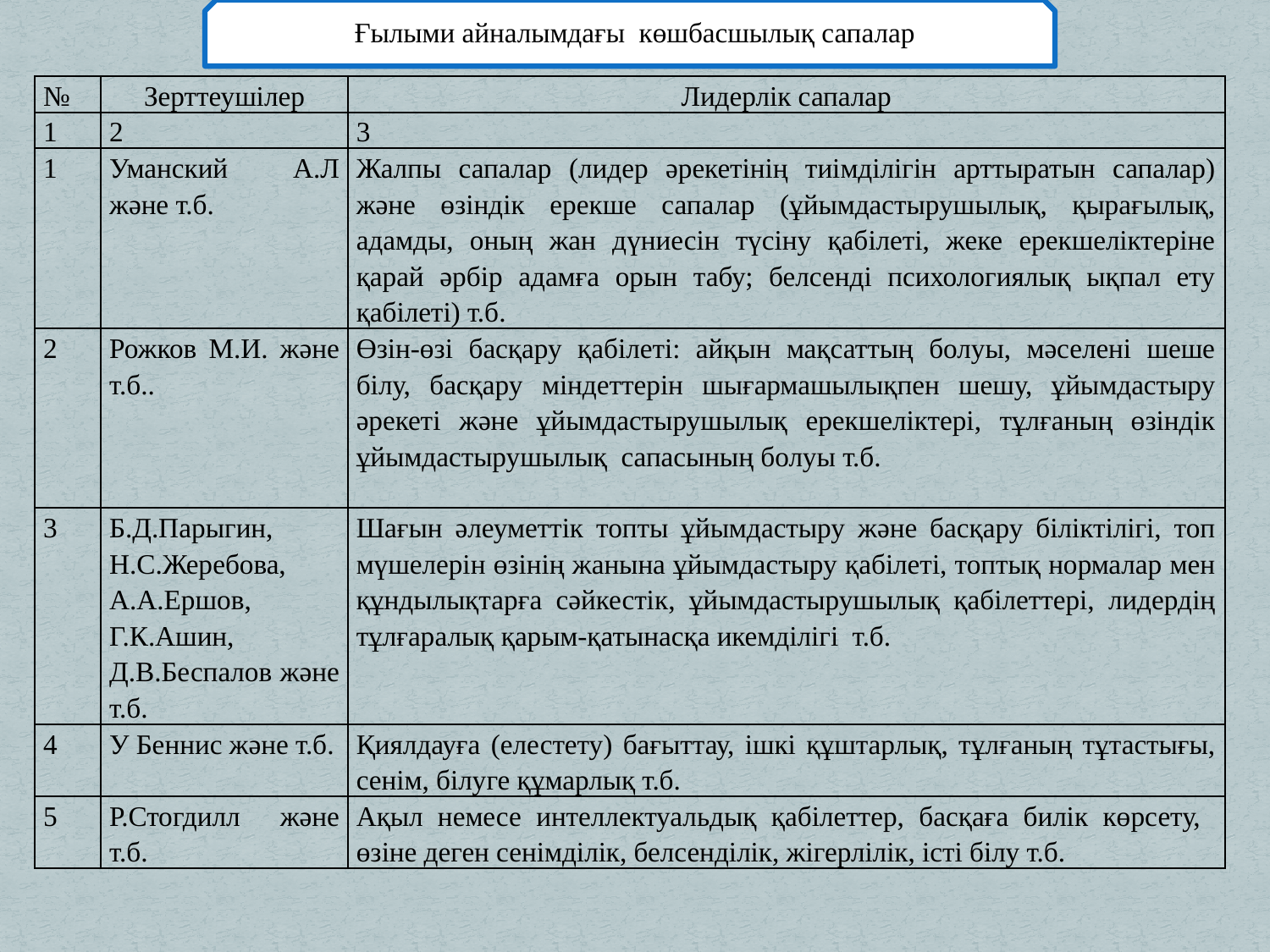

Ғылыми айналымдағы  көшбасшылық сапалар
| № | Зерттеушілер | Лидерлік сапалар |
| --- | --- | --- |
| 1 | 2 | 3 |
| 1 | Уманский А.Л және т.б. | Жалпы сапалар (лидер әрекетінің тиімділігін арттыратын сапалар) және өзіндік ерекше сапалар (ұйымдастырушылық, қырағылық, адамды, оның жан дүниесін түсіну қабілеті, жеке ерекшеліктеріне қарай әрбір адамға орын табу; белсенді психологиялық ықпал ету қабілеті) т.б. |
| 2 | Рожков М.И. және т.б.. | Өзін-өзі басқару қабілеті: айқын мақсаттың болуы, мәселені шеше білу, басқару міндеттерін шығармашылықпен шешу, ұйымдастыру әрекеті және ұйымдастырушылық ерекшеліктері, тұлғаның өзіндік ұйымдастырушылық сапасының болуы т.б. |
| 3 | Б.Д.Парыгин, Н.С.Жеребова, А.А.Ершов, Г.К.Ашин, Д.В.Беспалов және т.б. | Шағын әлеуметтік топты ұйымдастыру және басқару біліктілігі, топ мүшелерін өзінің жанына ұйымдастыру қабілеті, топтық нормалар мен құндылықтарға сәйкестік, ұйымдастырушылық қабілеттері, лидердің тұлғаралық қарым-қатынасқа икемділігі т.б. |
| 4 | У Беннис және т.б. | Қиялдауға (елестету) бағыттау, ішкі құштарлық, тұлғаның тұтастығы, сенім, білуге құмарлық т.б. |
| 5 | Р.Стогдилл және т.б. | Ақыл немесе интеллектуальдық қабілеттер, басқаға билік көрсету, өзіне деген сенімділік, белсенділік, жігерлілік, істі білу т.б. |